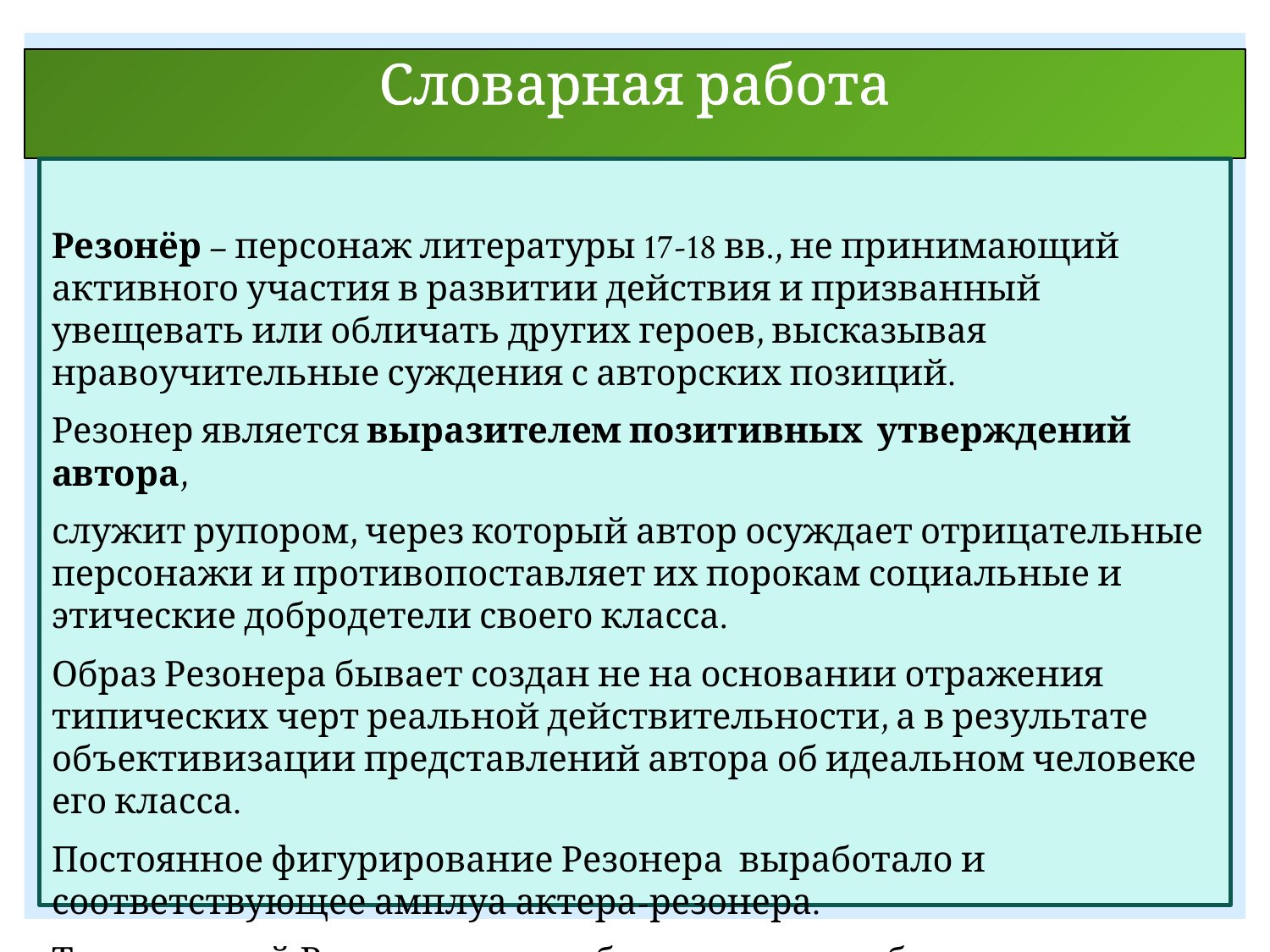

Словарная работа

Резонёр – персонаж литературы 17-18 вв., не принимающий активного участия в развитии действия и призванный увещевать или обличать других героев, высказывая нравоучительные суждения с авторских позиций.
Резонер является выразителем позитивных  утверждений автора,
служит рупором, через который автор осуждает отрицательные персонажи и противопоставляет их порокам социальные и этические добродетели своего класса.
Образ Резонера бывает создан не на основании отражения типических черт реальной действительности, а в результате объективизации представлений автора об идеальном человеке его класса.
Постоянное фигурирование Резонера  выработало и соответствующее амплуа актера-резонера.
Театральный Резонер должен был отличаться благородством, степенностью, рассудительностью и хладнокровием.